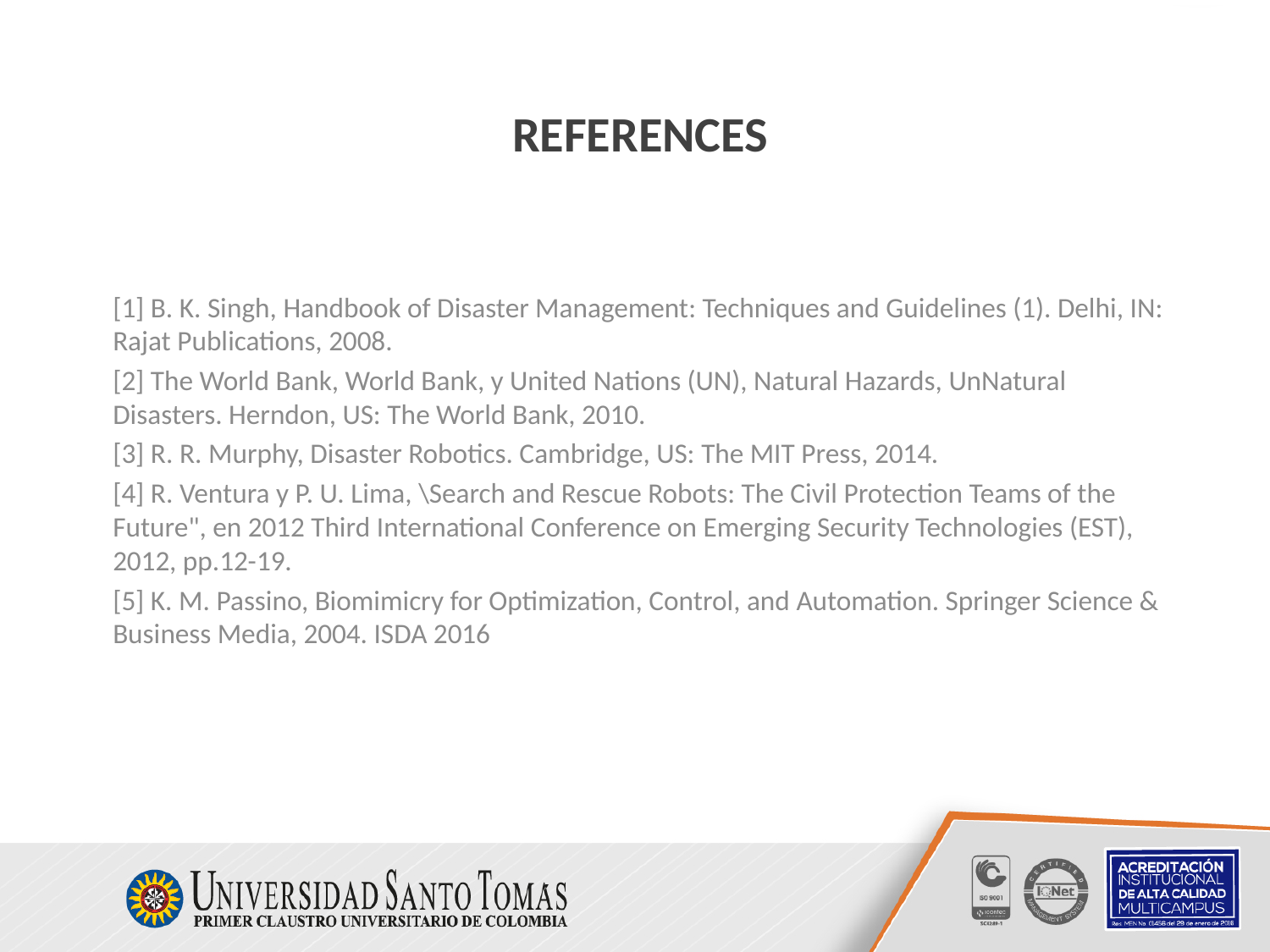

# References
[1] B. K. Singh, Handbook of Disaster Management: Techniques and Guidelines (1). Delhi, IN: Rajat Publications, 2008.
[2] The World Bank, World Bank, y United Nations (UN), Natural Hazards, UnNatural Disasters. Herndon, US: The World Bank, 2010.
[3] R. R. Murphy, Disaster Robotics. Cambridge, US: The MIT Press, 2014.
[4] R. Ventura y P. U. Lima, \Search and Rescue Robots: The Civil Protection Teams of the Future", en 2012 Third International Conference on Emerging Security Technologies (EST), 2012, pp.12-19.
[5] K. M. Passino, Biomimicry for Optimization, Control, and Automation. Springer Science & Business Media, 2004. ISDA 2016